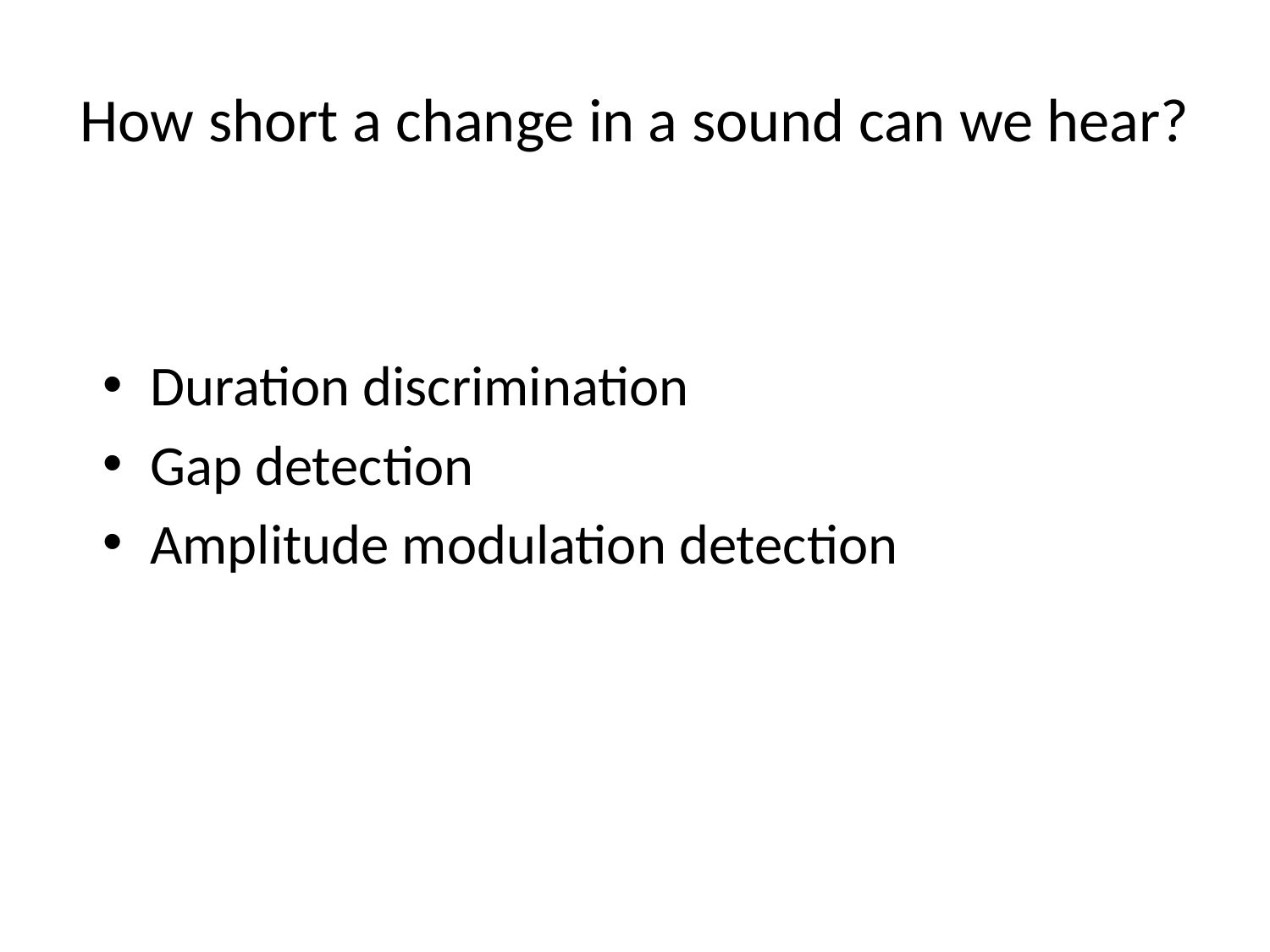

# How short a change in a sound can we hear?
Duration discrimination
Gap detection
Amplitude modulation detection